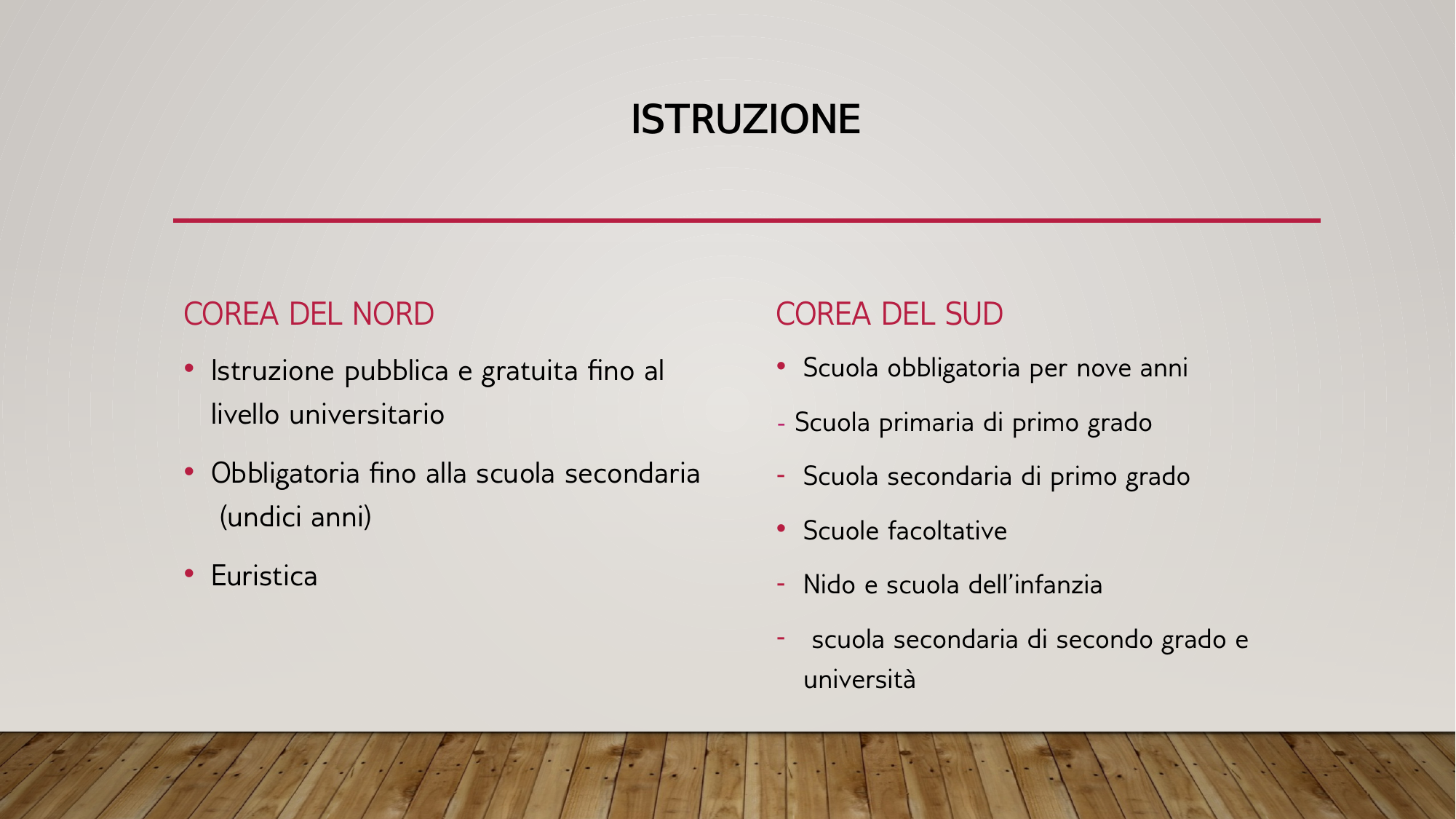

# ISTRUZIONE
COREA DEL NORD
COREA DEL SUD
Scuola obbligatoria per nove anni
- Scuola primaria di primo grado
Scuola secondaria di primo grado
Scuole facoltative
Nido e scuola dell’infanzia
 scuola secondaria di secondo grado e università
Istruzione pubblica e gratuita fino al livello universitario
Obbligatoria fino alla scuola secondaria   (undici anni)
Euristica